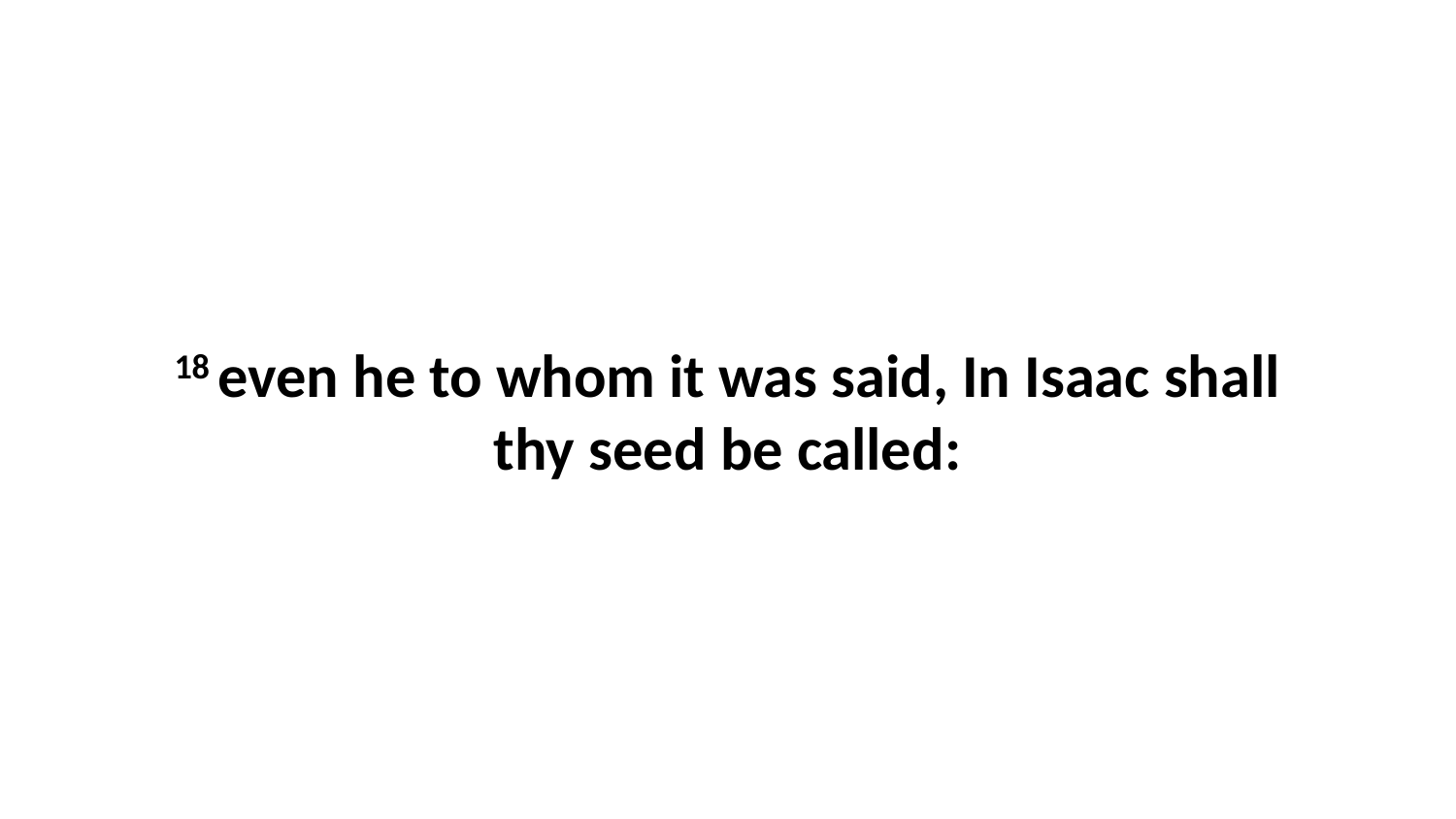

18 even he to whom it was said, In Isaac shall thy seed be called: